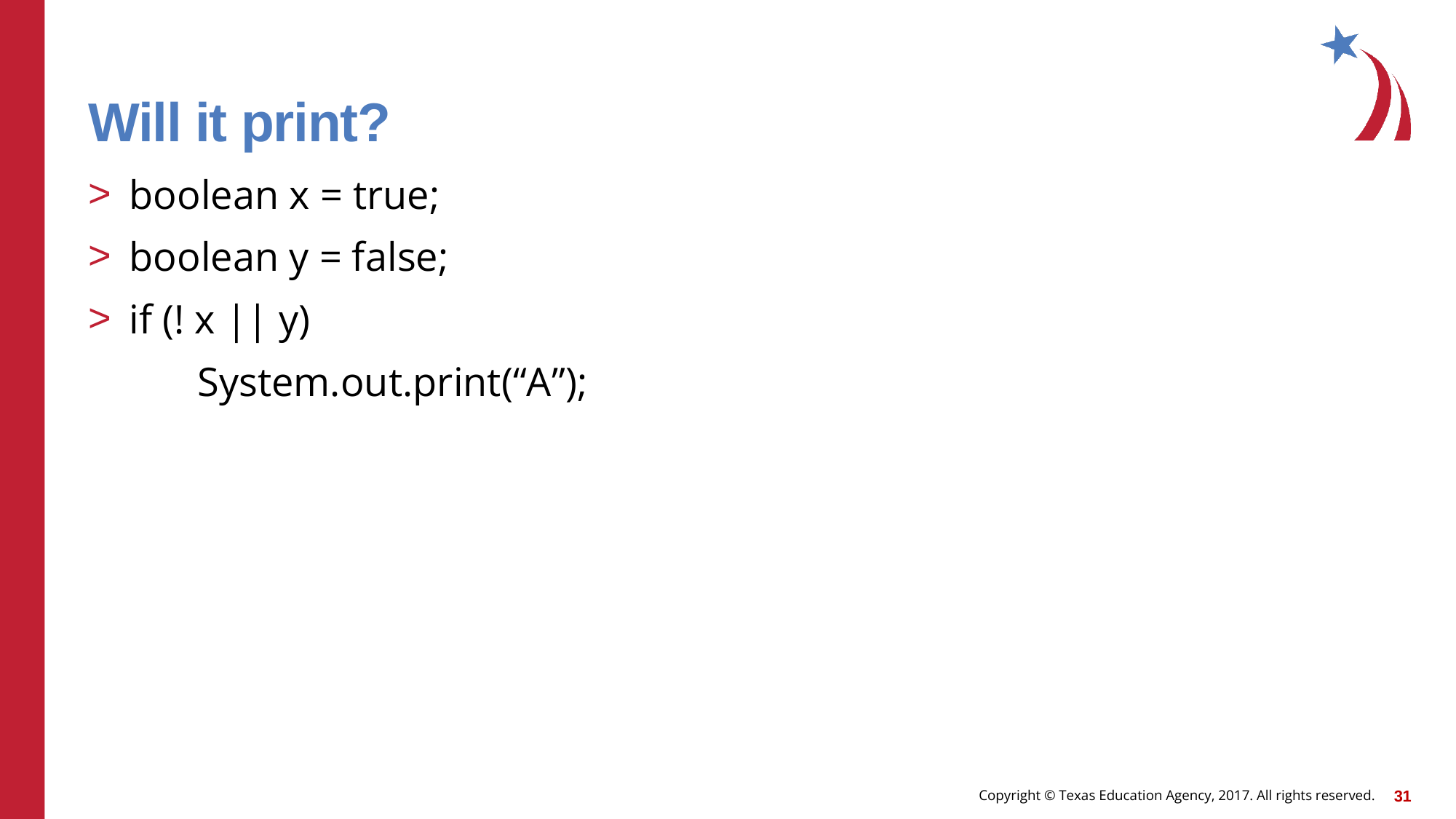

# Will it print?
boolean x = true;
boolean y = false;
if (! x || y)
    	System.out.print(“A”);